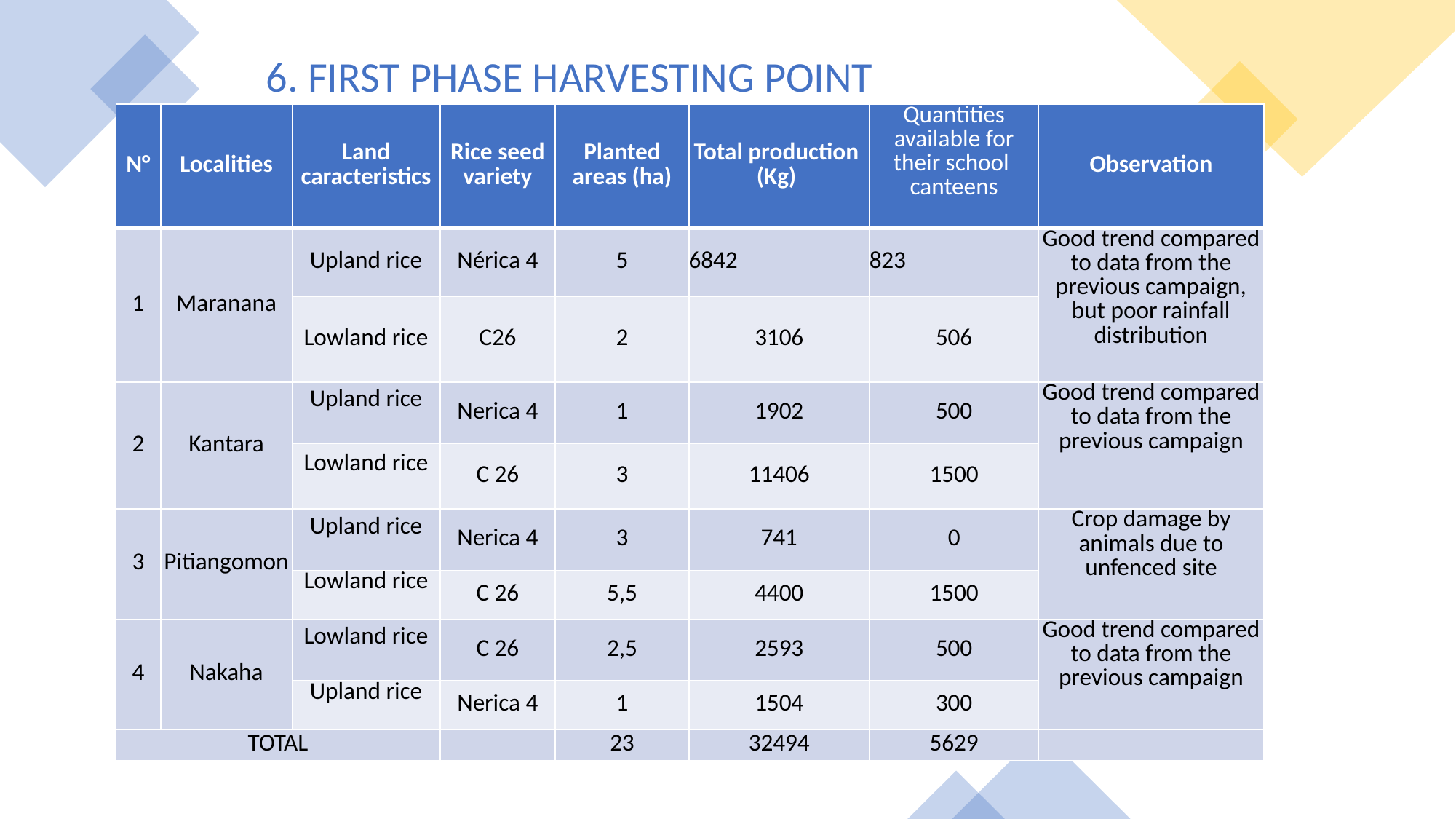

6. FIRST PHASE HARVESTING POINT

| N° | Localities | Land caracteristics | Rice seed variety | Planted areas (ha) | Total production (Kg) | Quantities available for their school canteens | Observation |
| --- | --- | --- | --- | --- | --- | --- | --- |
| 1 | Maranana | Upland rice | Nérica 4 | 5 | 6842 | 823 | Good trend compared to data from the previous campaign, but poor rainfall distribution |
|  |  | Lowland rice | C26 | 2 | 3106 | 506 |  |
| 2 | Kantara | Upland rice | Nerica 4 | 1 | 1902 | 500 | Good trend compared to data from the previous campaign |
|  |  | Lowland rice | C 26 | 3 | 11406 | 1500 |  |
| 3 | Pitiangomon | Upland rice | Nerica 4 | 3 | 741 | 0 | Crop damage by animals due to unfenced site |
|  |  | Lowland rice | C 26 | 5,5 | 4400 | 1500 |  |
| 4 | Nakaha | Lowland rice | C 26 | 2,5 | 2593 | 500 | Good trend compared to data from the previous campaign |
|  |  | Upland rice | Nerica 4 | 1 | 1504 | 300 |  |
| TOTAL |  |  |  | 23 | 32494 | 5629 |  |